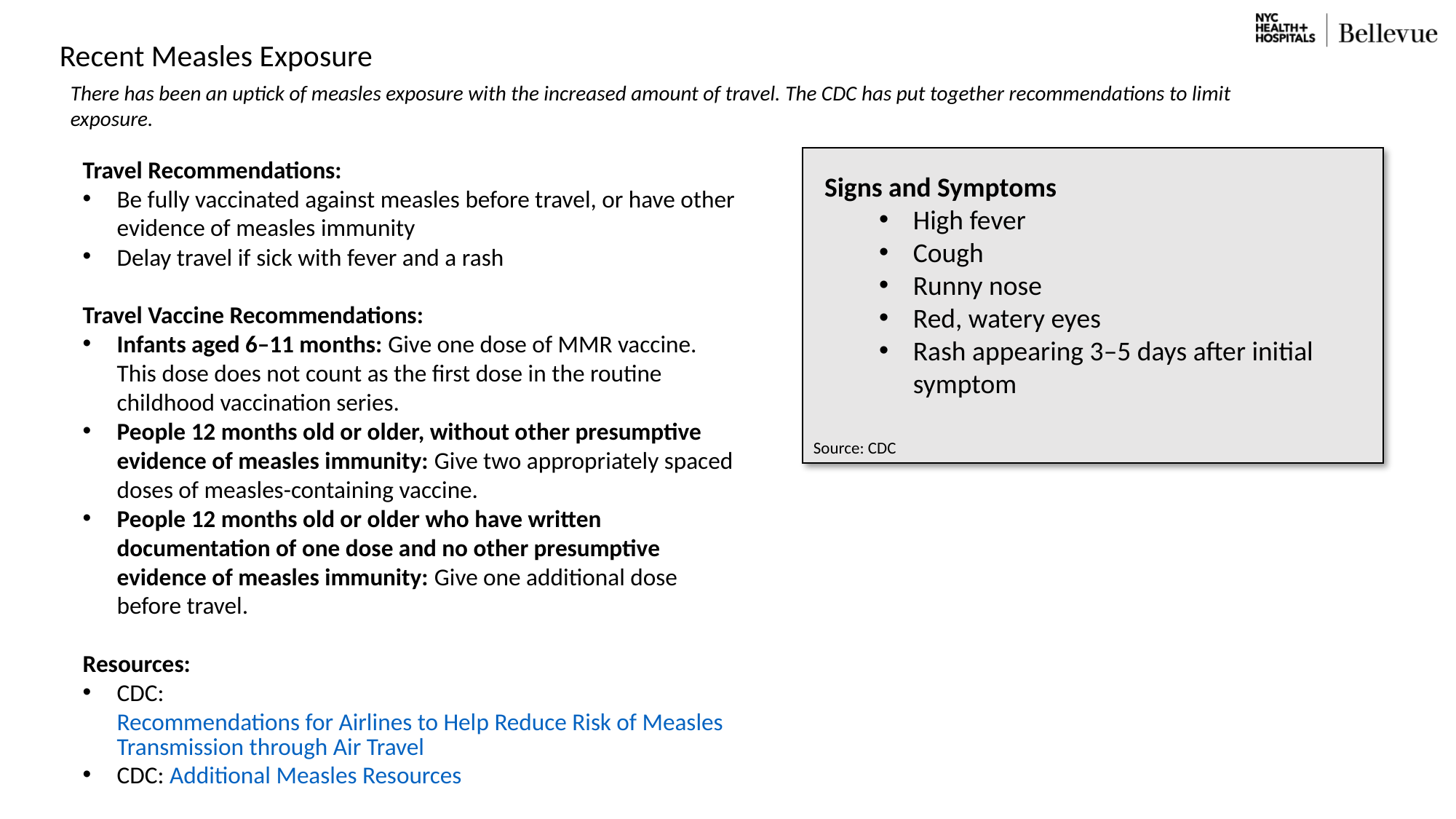

Recent Measles Exposure
There has been an uptick of measles exposure with the increased amount of travel. The CDC has put together recommendations to limit exposure.
Signs and Symptoms
High fever
Cough
Runny nose
Red, watery eyes
Rash appearing 3–5 days after initial symptom

Travel Recommendations:
Be fully vaccinated against measles before travel, or have other evidence of measles immunity
Delay travel if sick with fever and a rash

Travel Vaccine Recommendations:
Infants aged 6–11 months: Give one dose of MMR vaccine. This dose does not count as the first dose in the routine childhood vaccination series.
People 12 months old or older, without other presumptive evidence of measles immunity: Give two appropriately spaced doses of measles-containing vaccine.
People 12 months old or older who have written documentation of one dose and no other presumptive evidence of measles immunity: Give one additional dose before travel.

Resources:
CDC: Recommendations for Airlines to Help Reduce Risk of Measles Transmission through Air Travel
CDC: Additional Measles Resources
Source: CDC